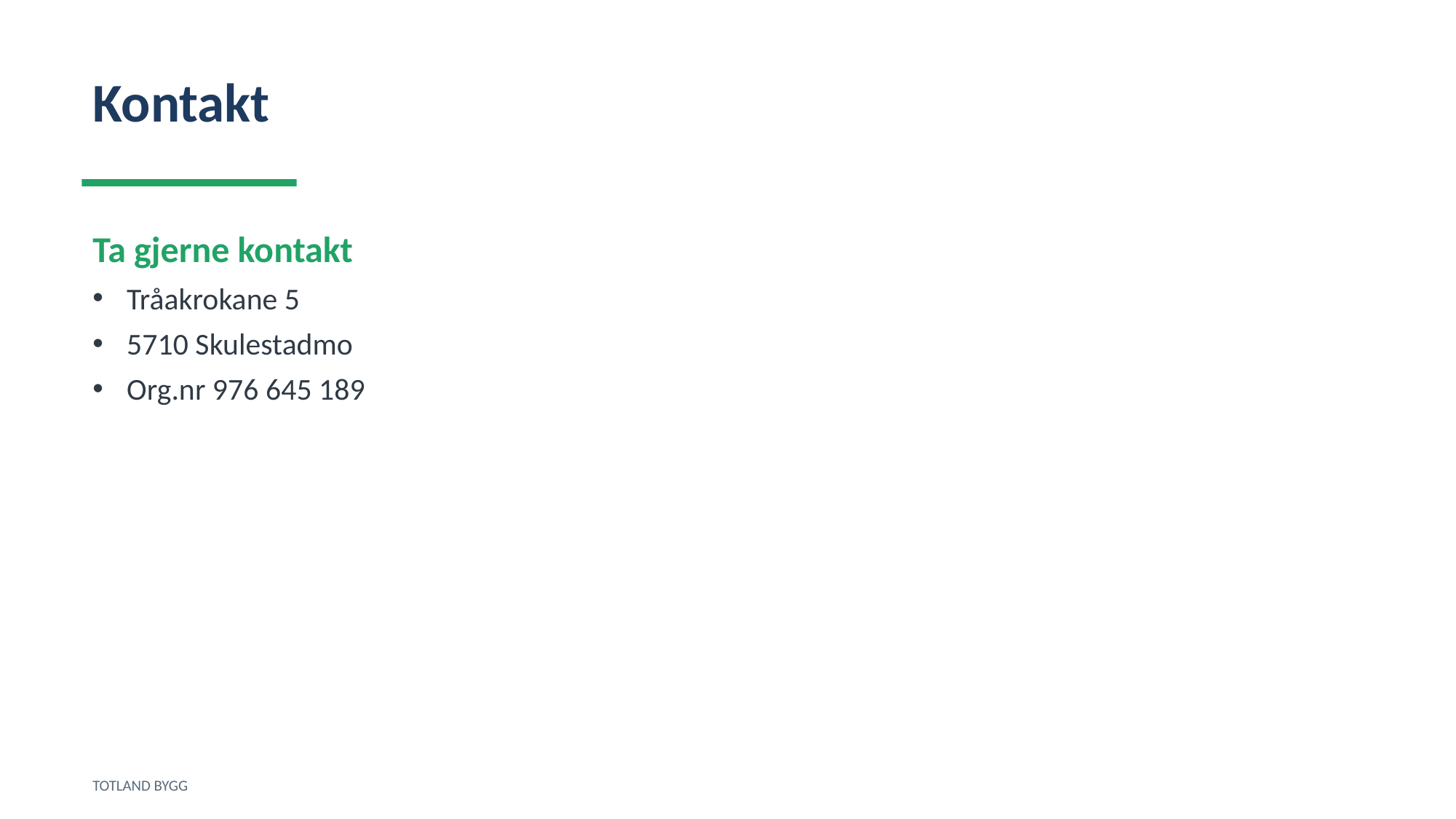

Kontakt

Ta gjerne kontakt
Tråakrokane 5
5710 Skulestadmo
Org.nr 976 645 189
TOTLAND BYGG